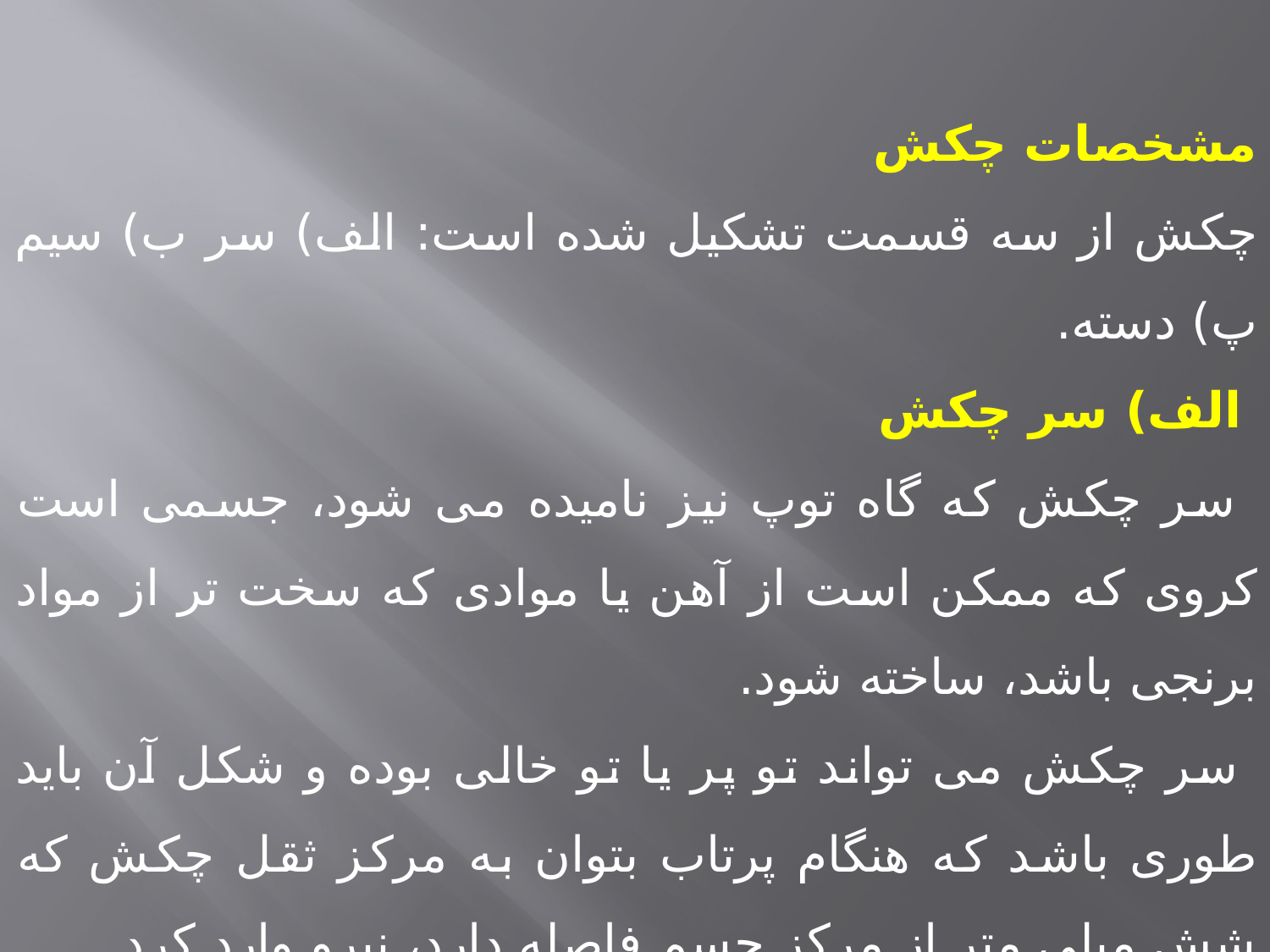

مشخصات چکش
چکش از سه قسمت تشکیل شده است: الف) سر ب) سیم پ) دسته.
 الف) سر چکش
 سر چکش که گاه توپ نیز نامیده می شود، جسمی است کروی که ممکن است از آهن یا موادی که سخت تر از مواد برنجی باشد، ساخته شود.
 سر چکش می تواند تو پر یا تو خالی بوده و شکل آن باید طوری باشد که هنگام پرتاب بتوان به مرکز ثقل چکش که شش میلی متر از مرکز جسم فاصله دارد، نیرو وارد کرد.